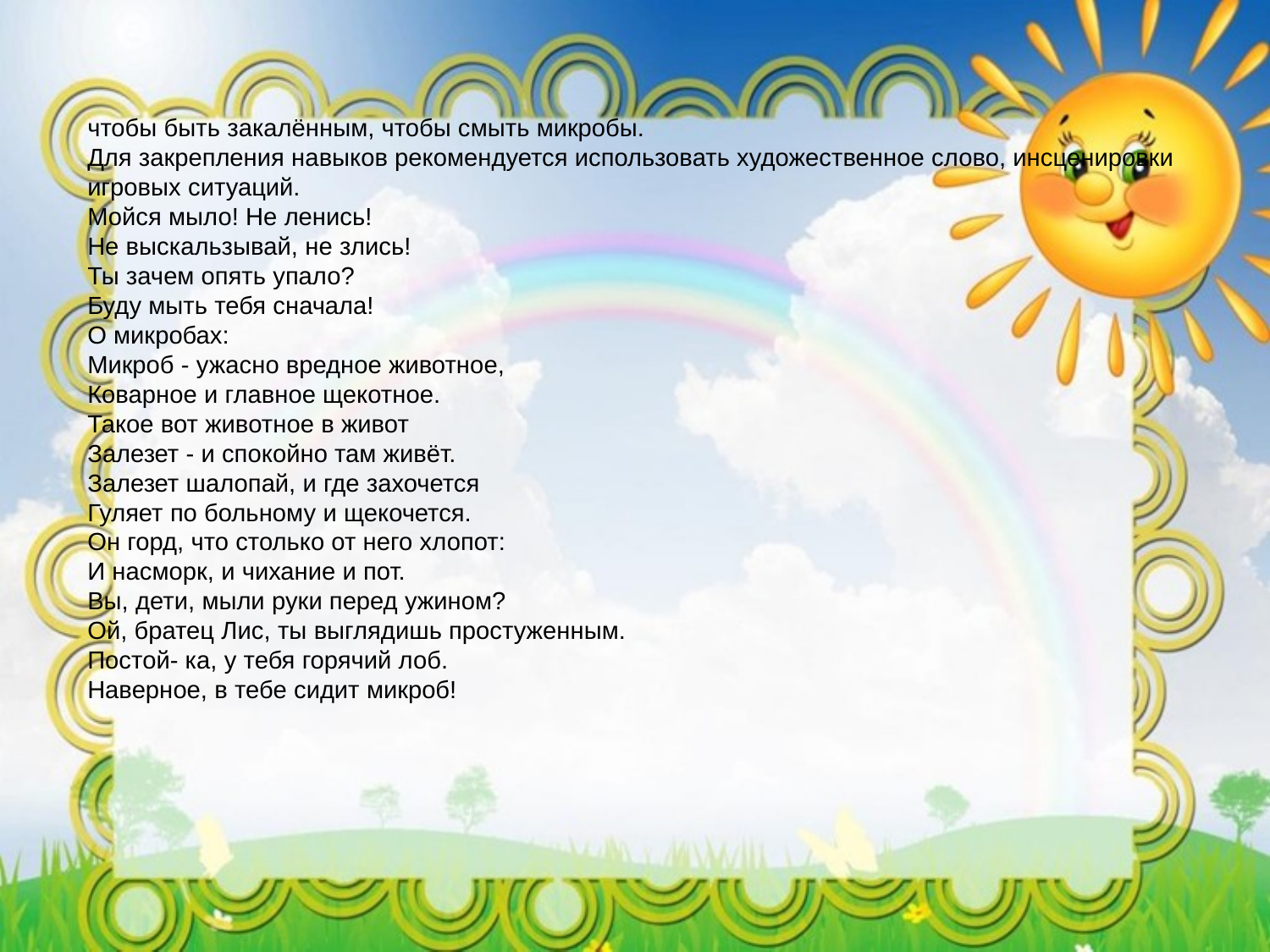

чтобы быть закалённым, чтобы смыть микробы.
Для закрепления навыков рекомендуется использовать художественное слово, инсценировки игровых ситуаций.
Мойся мыло! Не ленись!
Не выскальзывай, не злись!
Ты зачем опять упало?
Буду мыть тебя сначала!
О микробах:
Микроб - ужасно вредное животное,
Коварное и главное щекотное.
Такое вот животное в живот
Залезет - и спокойно там живёт.
Залезет шалопай, и где захочется
Гуляет по больному и щекочется.
Он горд, что столько от него хлопот:
И насморк, и чихание и пот.
Вы, дети, мыли руки перед ужином?
Ой, братец Лис, ты выглядишь простуженным.
Постой- ка, у тебя горячий лоб.
Наверное, в тебе сидит микроб!